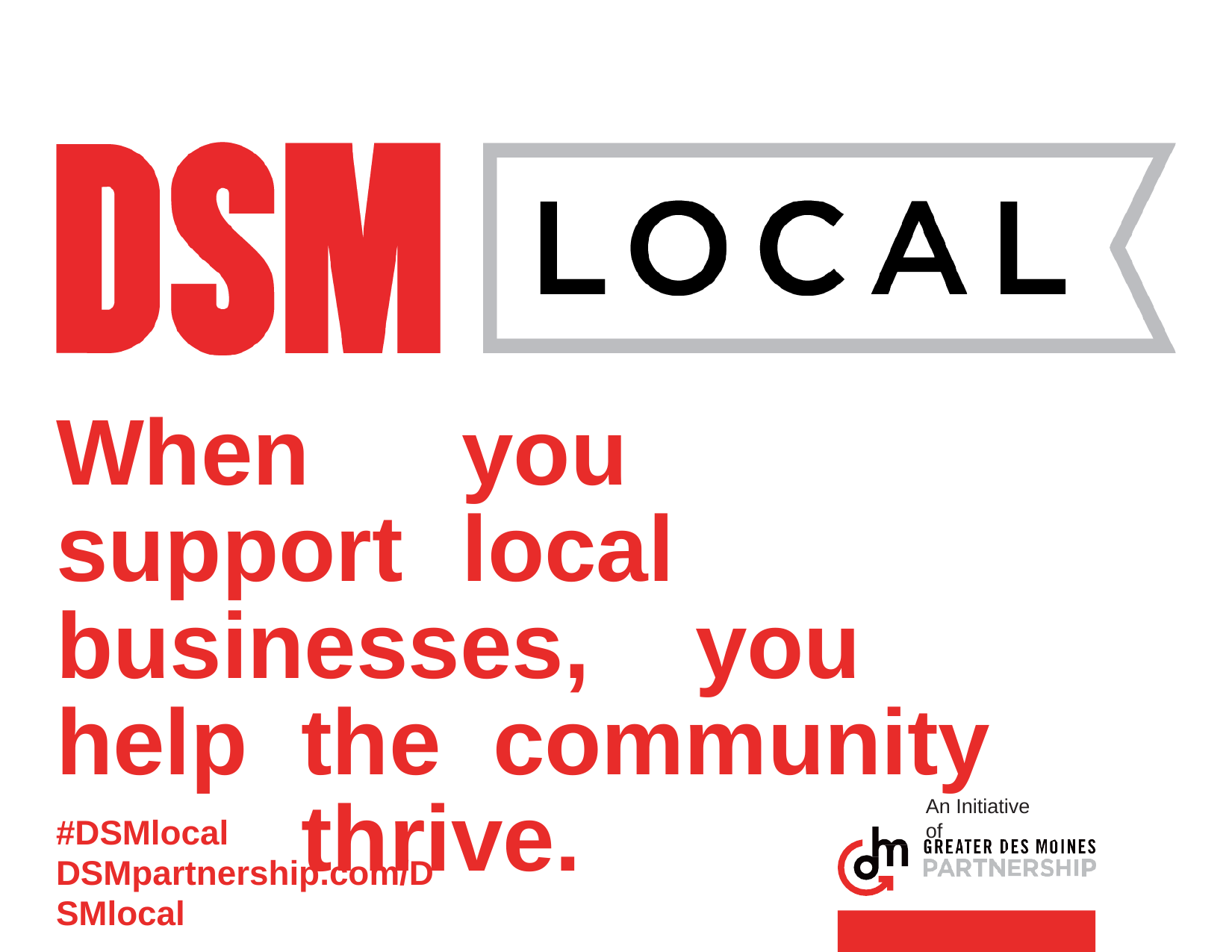

When	you	support	local  businesses,	you	help	the  community	thrive.
An Initiative of
#DSMlocal  DSMpartnership.com/DSMlocal